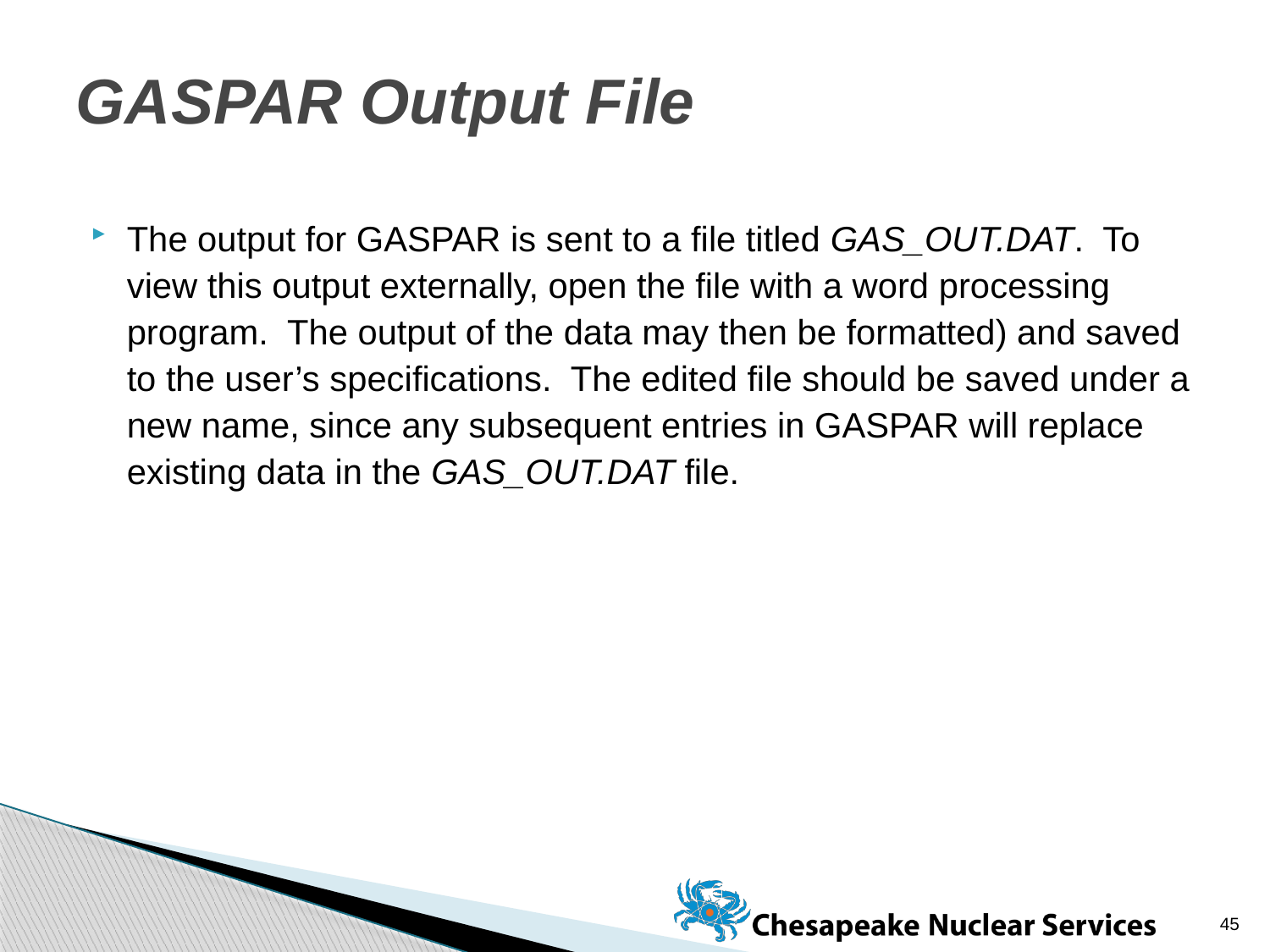

# GASPAR Output File
The output for GASPAR is sent to a file titled GAS_OUT.DAT.  To view this output externally, open the file with a word processing program.  The output of the data may then be formatted) and saved to the user’s specifications.  The edited file should be saved under a new name, since any subsequent entries in GASPAR will replace existing data in the GAS_OUT.DAT file.
45